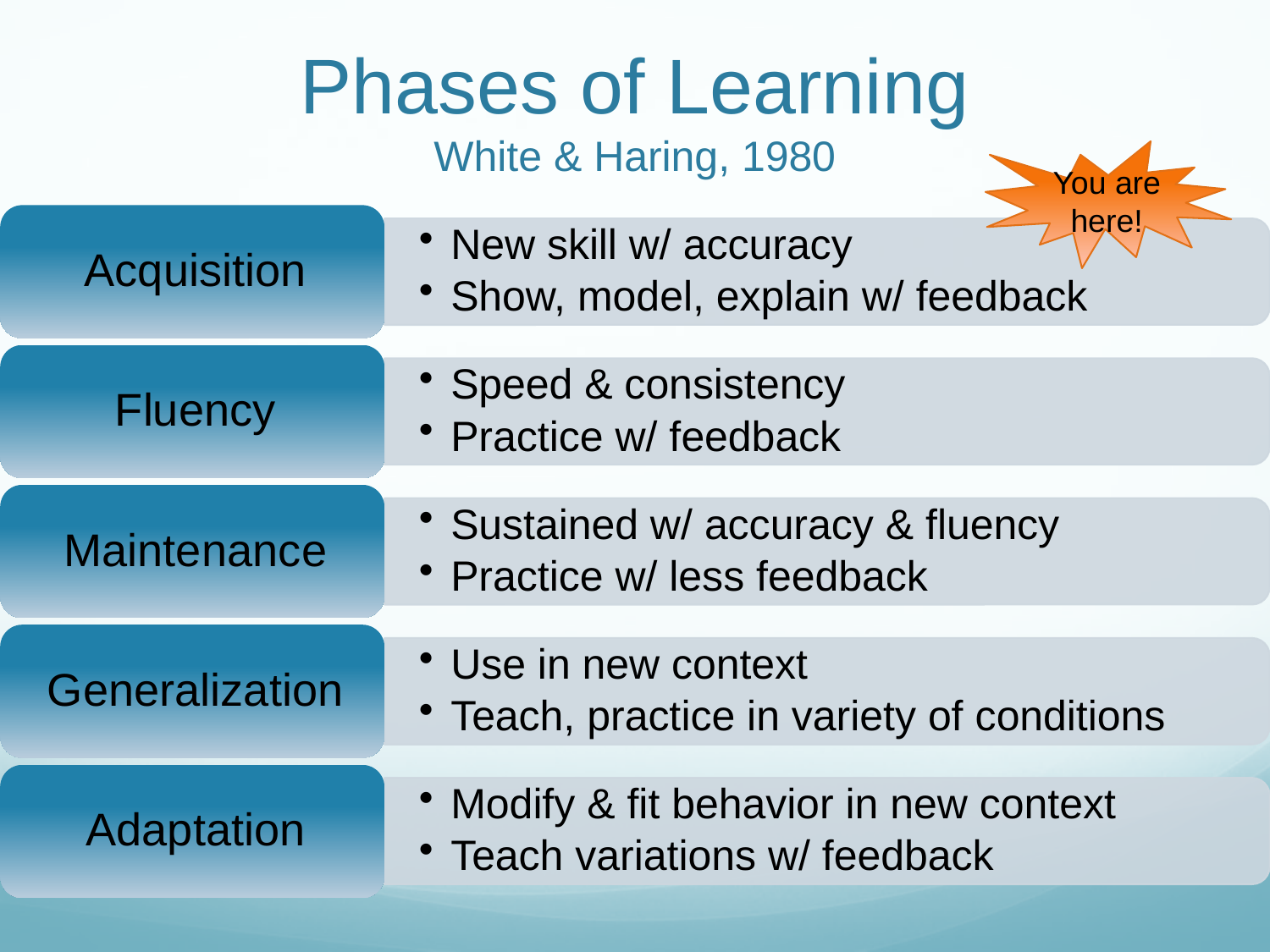

Phases of Learning
White & Haring, 1980
You are here!
New skill w/ accuracy
Show, model, explain w/ feedback
Acquisition
Speed & consistency
Practice w/ feedback
Fluency
Sustained w/ accuracy & fluency
Practice w/ less feedback
Maintenance
Use in new context
Teach, practice in variety of conditions
Generalization
Modify & fit behavior in new context
Teach variations w/ feedback
Adaptation